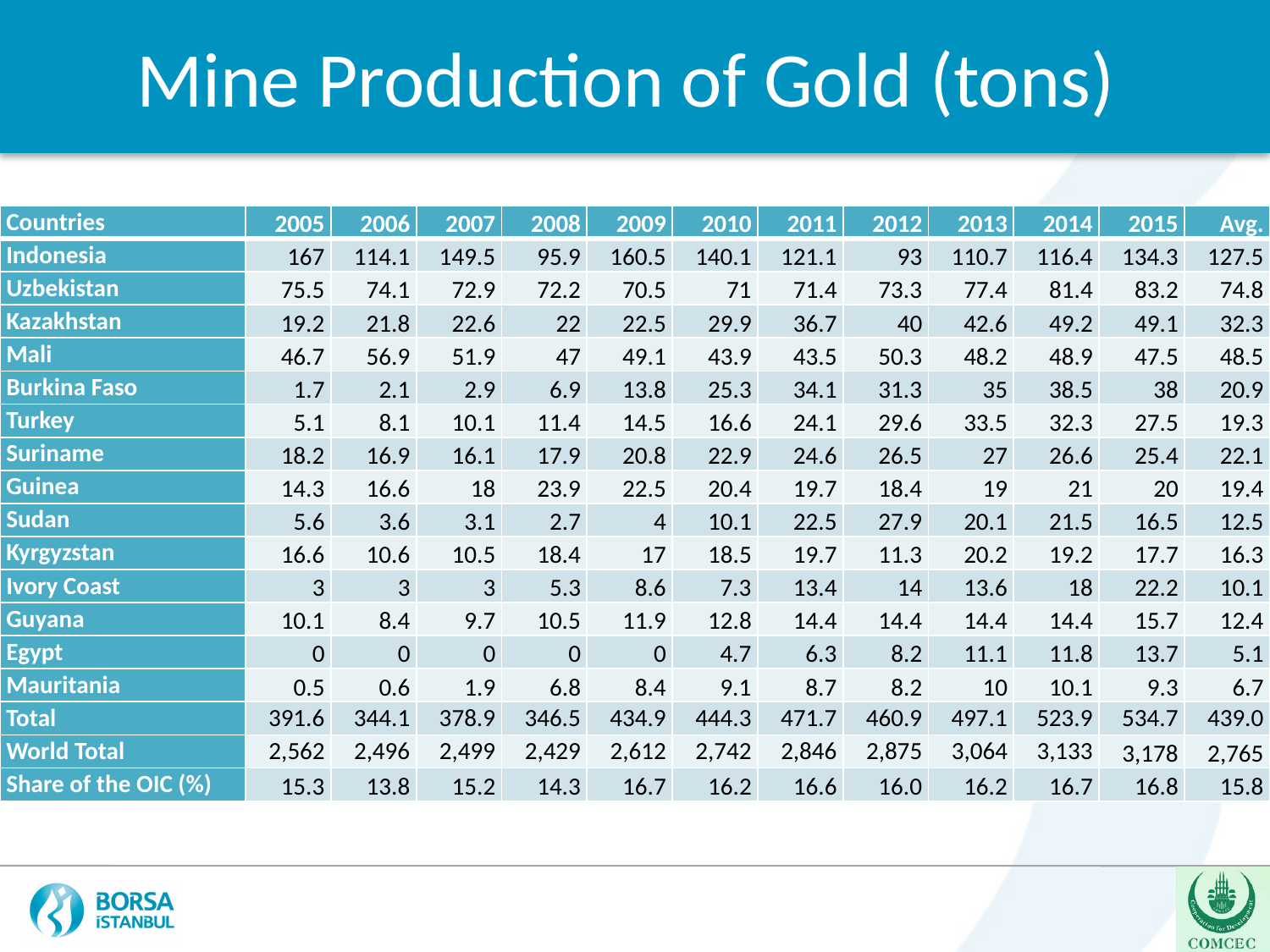

Mine Production of Gold (tons)
| Countries | 2005 | 2006 | 2007 | 2008 | 2009 | 2010 | 2011 | 2012 | 2013 | 2014 | 2015 | Avg. |
| --- | --- | --- | --- | --- | --- | --- | --- | --- | --- | --- | --- | --- |
| Indonesia | 167 | 114.1 | 149.5 | 95.9 | 160.5 | 140.1 | 121.1 | 93 | 110.7 | 116.4 | 134.3 | 127.5 |
| Uzbekistan | 75.5 | 74.1 | 72.9 | 72.2 | 70.5 | 71 | 71.4 | 73.3 | 77.4 | 81.4 | 83.2 | 74.8 |
| Kazakhstan | 19.2 | 21.8 | 22.6 | 22 | 22.5 | 29.9 | 36.7 | 40 | 42.6 | 49.2 | 49.1 | 32.3 |
| Mali | 46.7 | 56.9 | 51.9 | 47 | 49.1 | 43.9 | 43.5 | 50.3 | 48.2 | 48.9 | 47.5 | 48.5 |
| Burkina Faso | 1.7 | 2.1 | 2.9 | 6.9 | 13.8 | 25.3 | 34.1 | 31.3 | 35 | 38.5 | 38 | 20.9 |
| Turkey | 5.1 | 8.1 | 10.1 | 11.4 | 14.5 | 16.6 | 24.1 | 29.6 | 33.5 | 32.3 | 27.5 | 19.3 |
| Suriname | 18.2 | 16.9 | 16.1 | 17.9 | 20.8 | 22.9 | 24.6 | 26.5 | 27 | 26.6 | 25.4 | 22.1 |
| Guinea | 14.3 | 16.6 | 18 | 23.9 | 22.5 | 20.4 | 19.7 | 18.4 | 19 | 21 | 20 | 19.4 |
| Sudan | 5.6 | 3.6 | 3.1 | 2.7 | 4 | 10.1 | 22.5 | 27.9 | 20.1 | 21.5 | 16.5 | 12.5 |
| Kyrgyzstan | 16.6 | 10.6 | 10.5 | 18.4 | 17 | 18.5 | 19.7 | 11.3 | 20.2 | 19.2 | 17.7 | 16.3 |
| Ivory Coast | 3 | 3 | 3 | 5.3 | 8.6 | 7.3 | 13.4 | 14 | 13.6 | 18 | 22.2 | 10.1 |
| Guyana | 10.1 | 8.4 | 9.7 | 10.5 | 11.9 | 12.8 | 14.4 | 14.4 | 14.4 | 14.4 | 15.7 | 12.4 |
| Egypt | 0 | 0 | 0 | 0 | 0 | 4.7 | 6.3 | 8.2 | 11.1 | 11.8 | 13.7 | 5.1 |
| Mauritania | 0.5 | 0.6 | 1.9 | 6.8 | 8.4 | 9.1 | 8.7 | 8.2 | 10 | 10.1 | 9.3 | 6.7 |
| Total | 391.6 | 344.1 | 378.9 | 346.5 | 434.9 | 444.3 | 471.7 | 460.9 | 497.1 | 523.9 | 534.7 | 439.0 |
| World Total | 2,562 | 2,496 | 2,499 | 2,429 | 2,612 | 2,742 | 2,846 | 2,875 | 3,064 | 3,133 | 3,178 | 2,765 |
| Share of the OIC (%) | 15.3 | 13.8 | 15.2 | 14.3 | 16.7 | 16.2 | 16.6 | 16.0 | 16.2 | 16.7 | 16.8 | 15.8 |